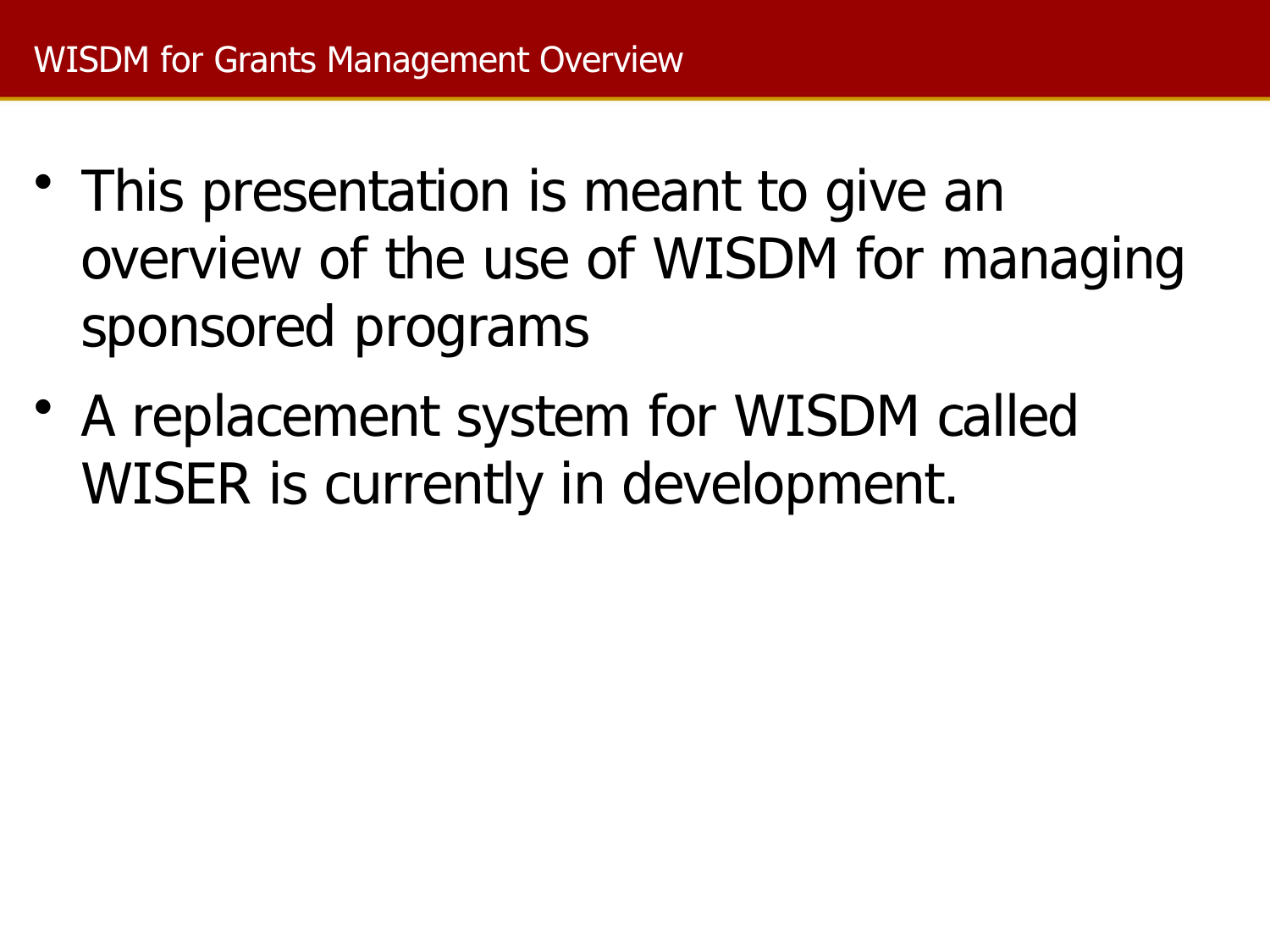

# WISDM for Grants Management Overview
This presentation is meant to give an overview of the use of WISDM for managing sponsored programs
A replacement system for WISDM called WISER is currently in development.